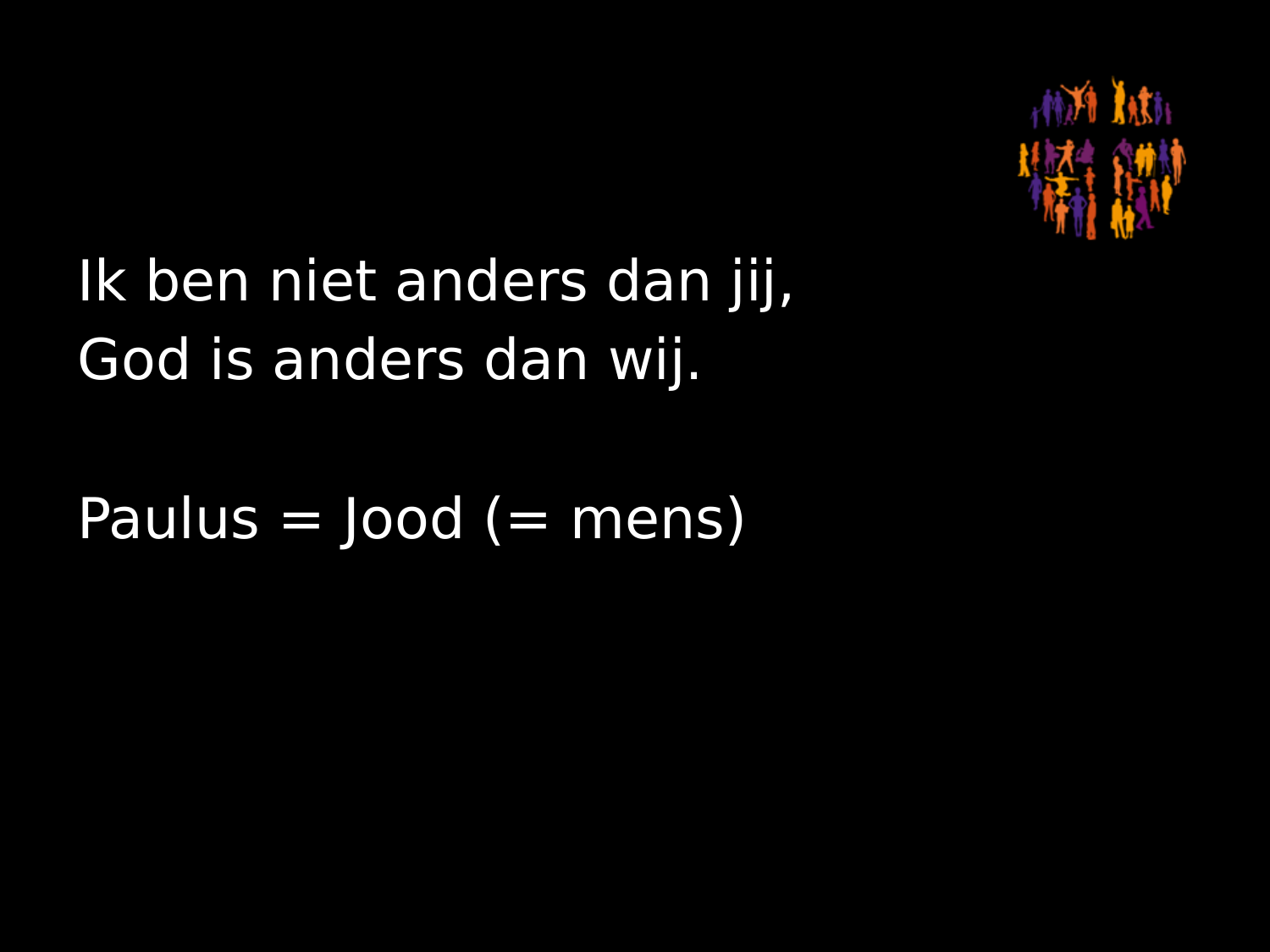

#
Ik ben niet anders dan jij,
God is anders dan wij.

Paulus = Jood (= mens)